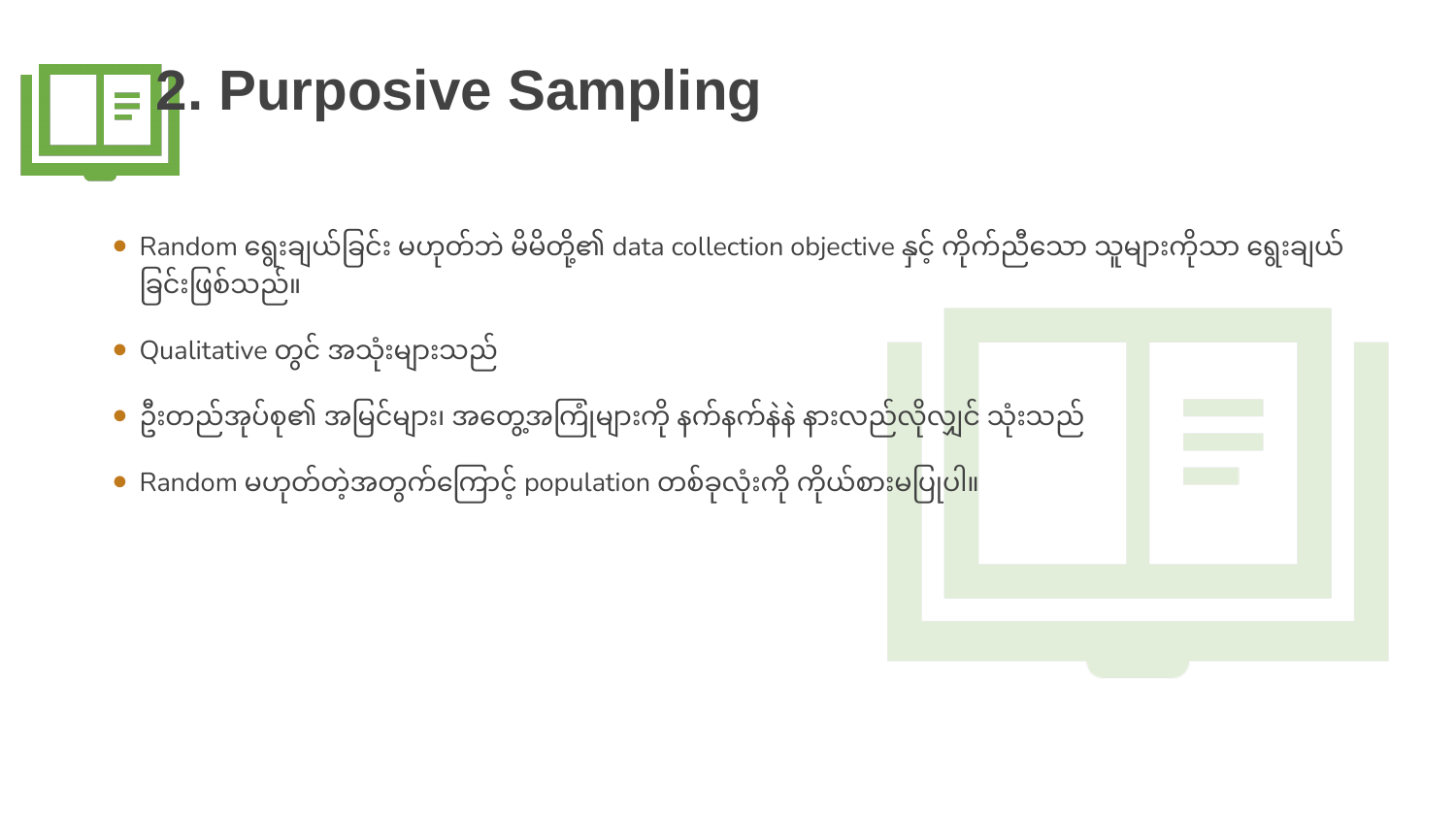

# 2. Purposive Sampling
Random ရွေးချယ်ခြင်း မဟုတ်ဘဲ မိမိတို့၏ data collection objective နှင့် ကိုက်ညီသော သူများကိုသာ ရွေးချယ်ခြင်းဖြစ်သည်။
Qualitative တွင် အသုံးများသည်
ဦးတည်အုပ်စု၏ အမြင်များ၊ အတွေ့အကြုံများကို နက်နက်နဲနဲ နားလည်လိုလျှင် သုံးသည်
Random မဟုတ်တဲ့အတွက်ကြောင့် population တစ်ခုလုံးကို ကိုယ်စားမပြုပါ။